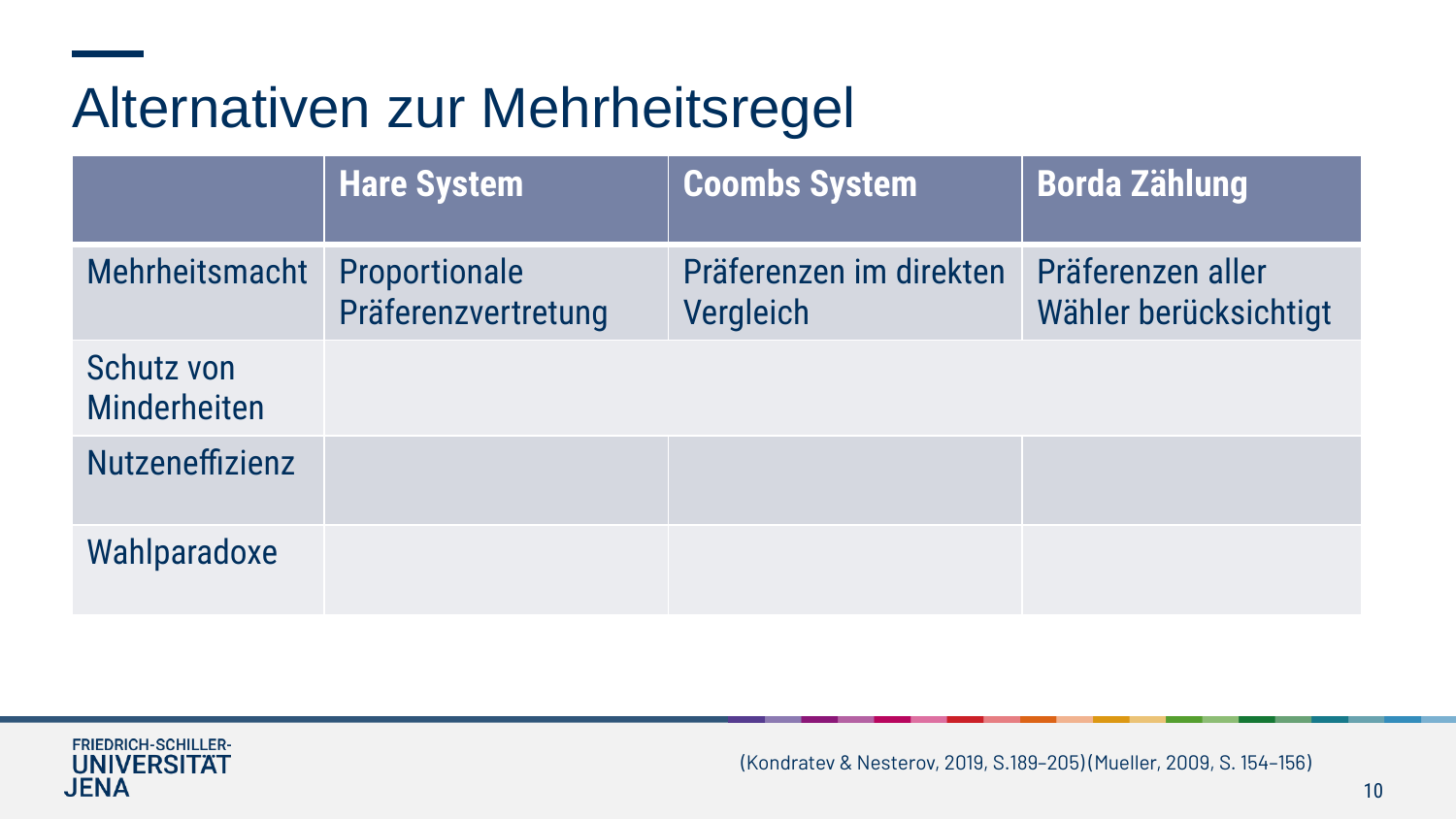

Alternativen zur Mehrheitsregel

|  | Hare System | Coombs System | Borda Zählung |
| --- | --- | --- | --- |
| Mehrheitsmacht | Proportionale Präferenzvertretung | Präferenzen im direkten Vergleich | Präferenzen aller Wähler berücksichtigt |
| Schutz von Minderheiten |  |  |  |
| Nutzeneffizienz |  |  |  |
| Wahlparadoxe |  |  |  |

(Kondratev & Nesterov, 2019, S.189–205) (Mueller, 2009, S. 154–156)